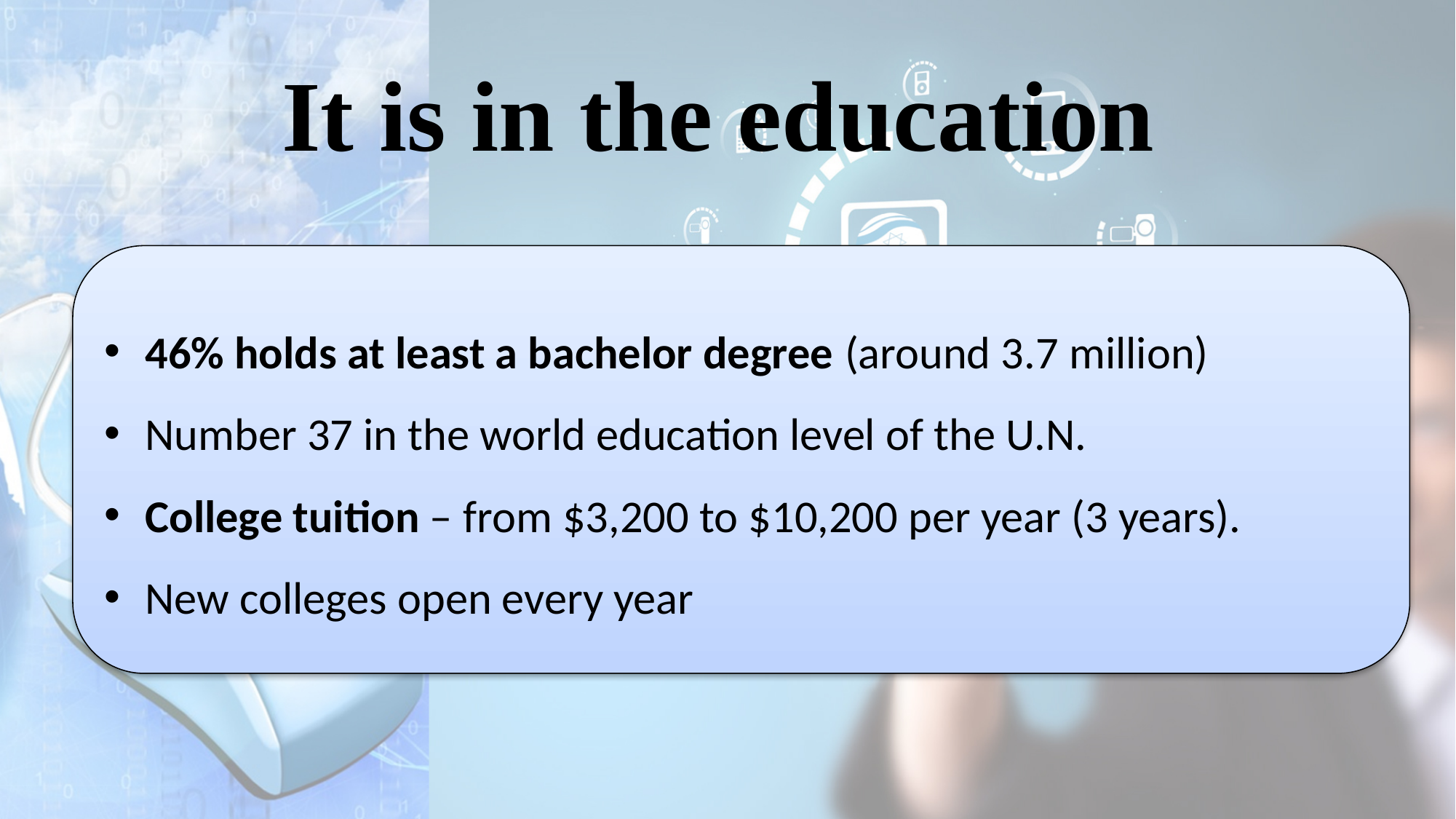

# It is in the education
46% holds at least a bachelor degree (around 3.7 million)
Number 37 in the world education level of the U.N.
College tuition – from $3,200 to $10,200 per year (3 years).
New colleges open every year